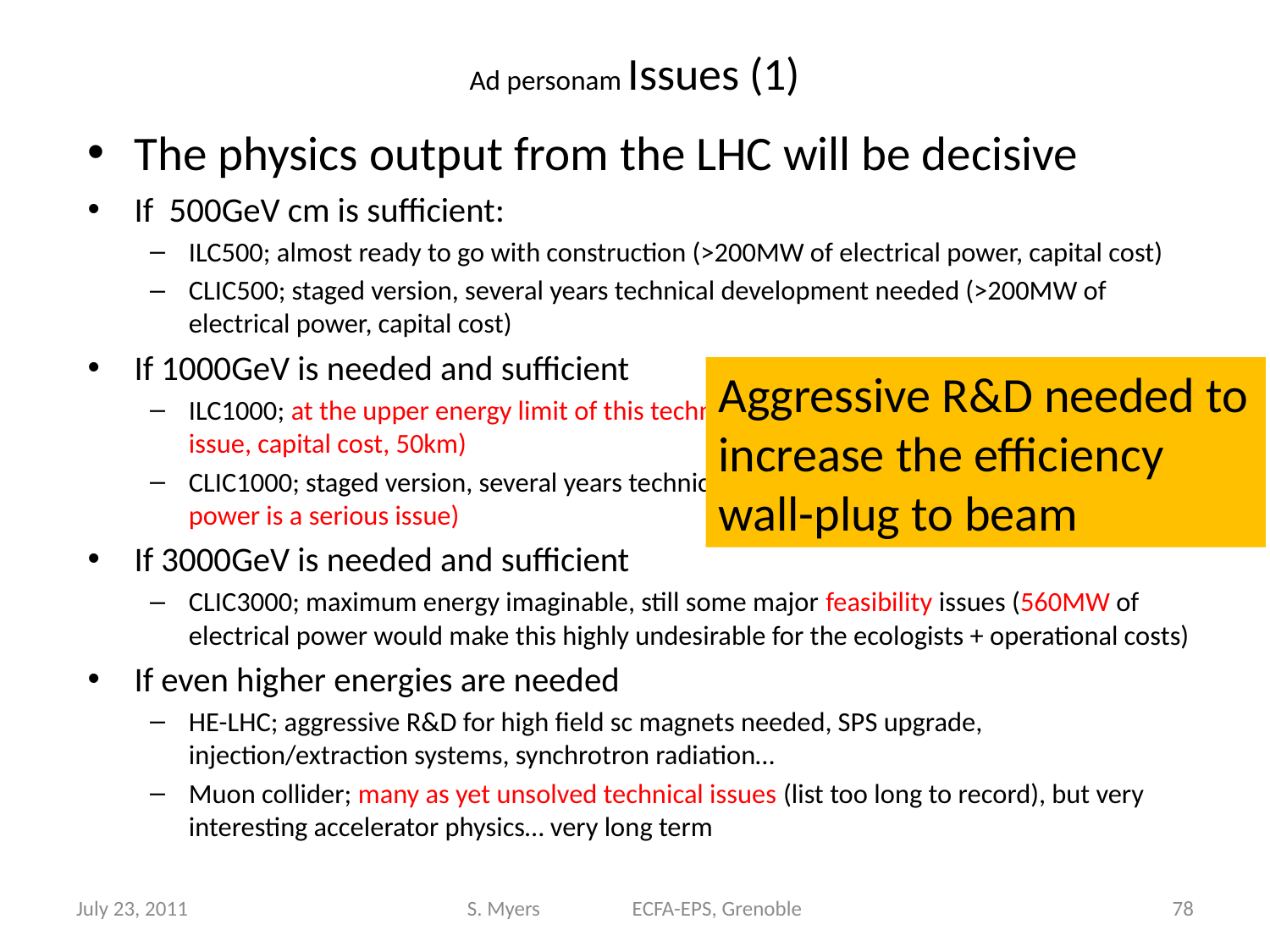

# Ad personam Issues (1)
The physics output from the LHC will be decisive
If  500GeV cm is sufficient:
ILC500; almost ready to go with construction (>200MW of electrical power, capital cost)
CLIC500; staged version, several years technical development needed (>200MW of electrical power, capital cost)
If 1000GeV is needed and sufficient
ILC1000; at the upper energy limit of this technology (~400MW Electrical power, serious issue, capital cost, 50km)
CLIC1000; staged version, several years technical development needed (~400MW Electrical power is a serious issue)
If 3000GeV is needed and sufficient
CLIC3000; maximum energy imaginable, still some major feasibility issues (560MW of electrical power would make this highly undesirable for the ecologists + operational costs)
If even higher energies are needed
HE-LHC; aggressive R&D for high field sc magnets needed, SPS upgrade, injection/extraction systems, synchrotron radiation…
Muon collider; many as yet unsolved technical issues (list too long to record), but very interesting accelerator physics… very long term
Aggressive R&D needed to increase the efficiency wall-plug to beam
July 23, 2011
S. Myers                   ECFA-EPS, Grenoble
78